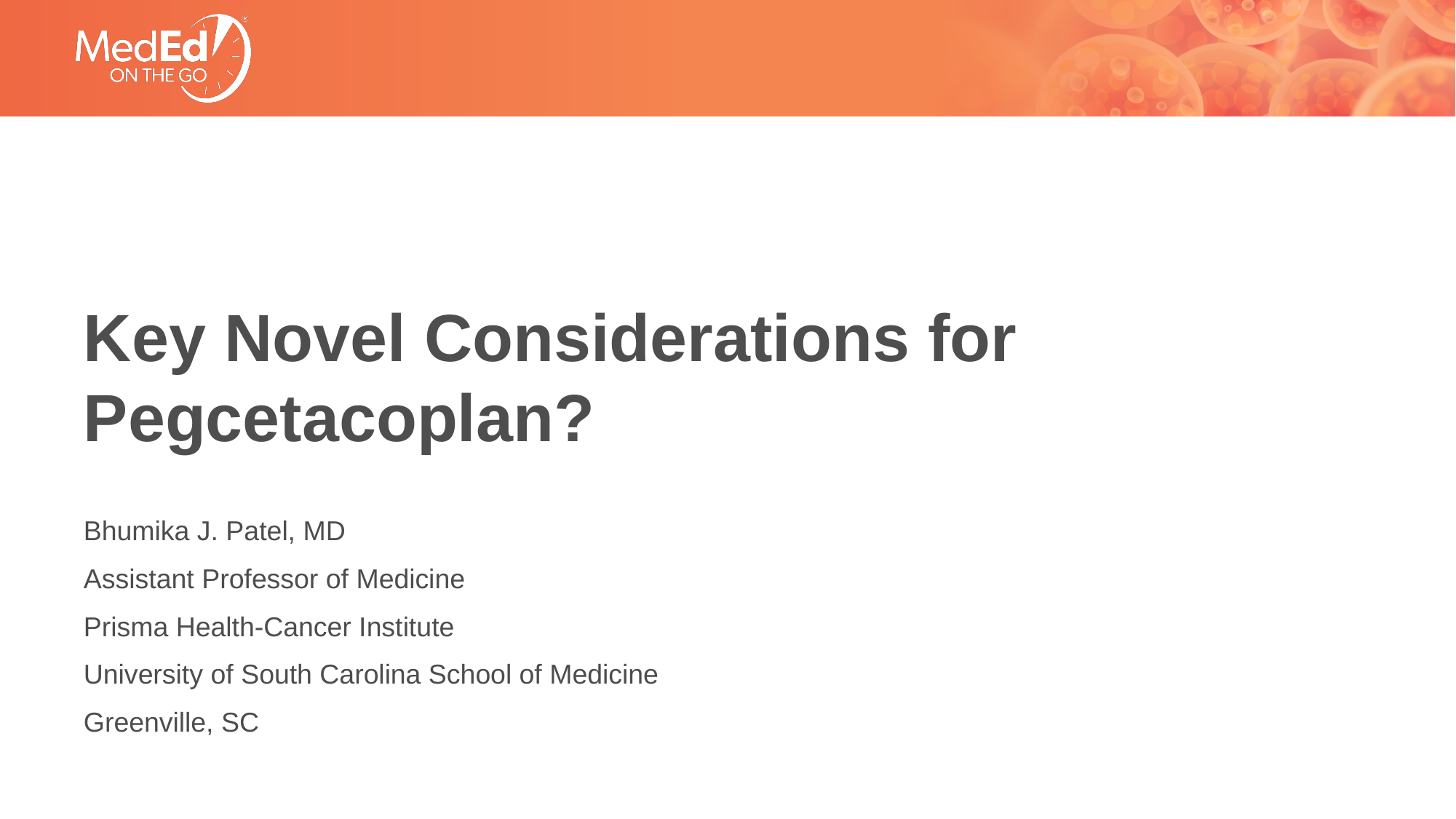

# Key Novel Considerations for Pegcetacoplan?
Bhumika J. Patel, MD
Assistant Professor of Medicine
Prisma Health-Cancer Institute
University of South Carolina School of Medicine
Greenville, SC